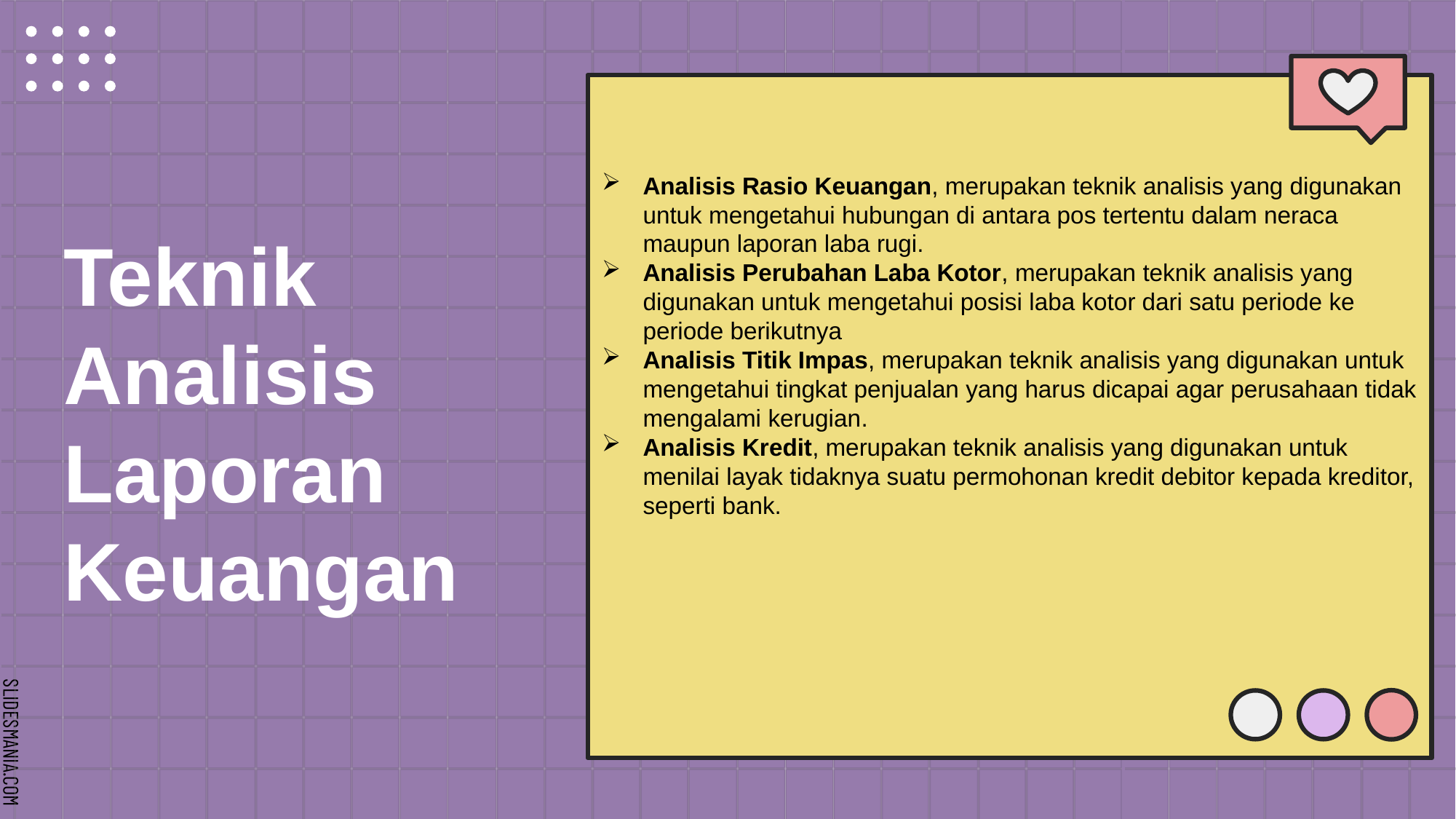

Analisis Rasio Keuangan, merupakan teknik analisis yang digunakan untuk mengetahui hubungan di antara pos tertentu dalam neraca maupun laporan laba rugi.
Analisis Perubahan Laba Kotor, merupakan teknik analisis yang digunakan untuk mengetahui posisi laba kotor dari satu periode ke periode berikutnya
Analisis Titik Impas, merupakan teknik analisis yang digunakan untuk mengetahui tingkat penjualan yang harus dicapai agar perusahaan tidak mengalami kerugian.
Analisis Kredit, merupakan teknik analisis yang digunakan untuk menilai layak tidaknya suatu permohonan kredit debitor kepada kreditor, seperti bank.
# Teknik Analisis Laporan Keuangan